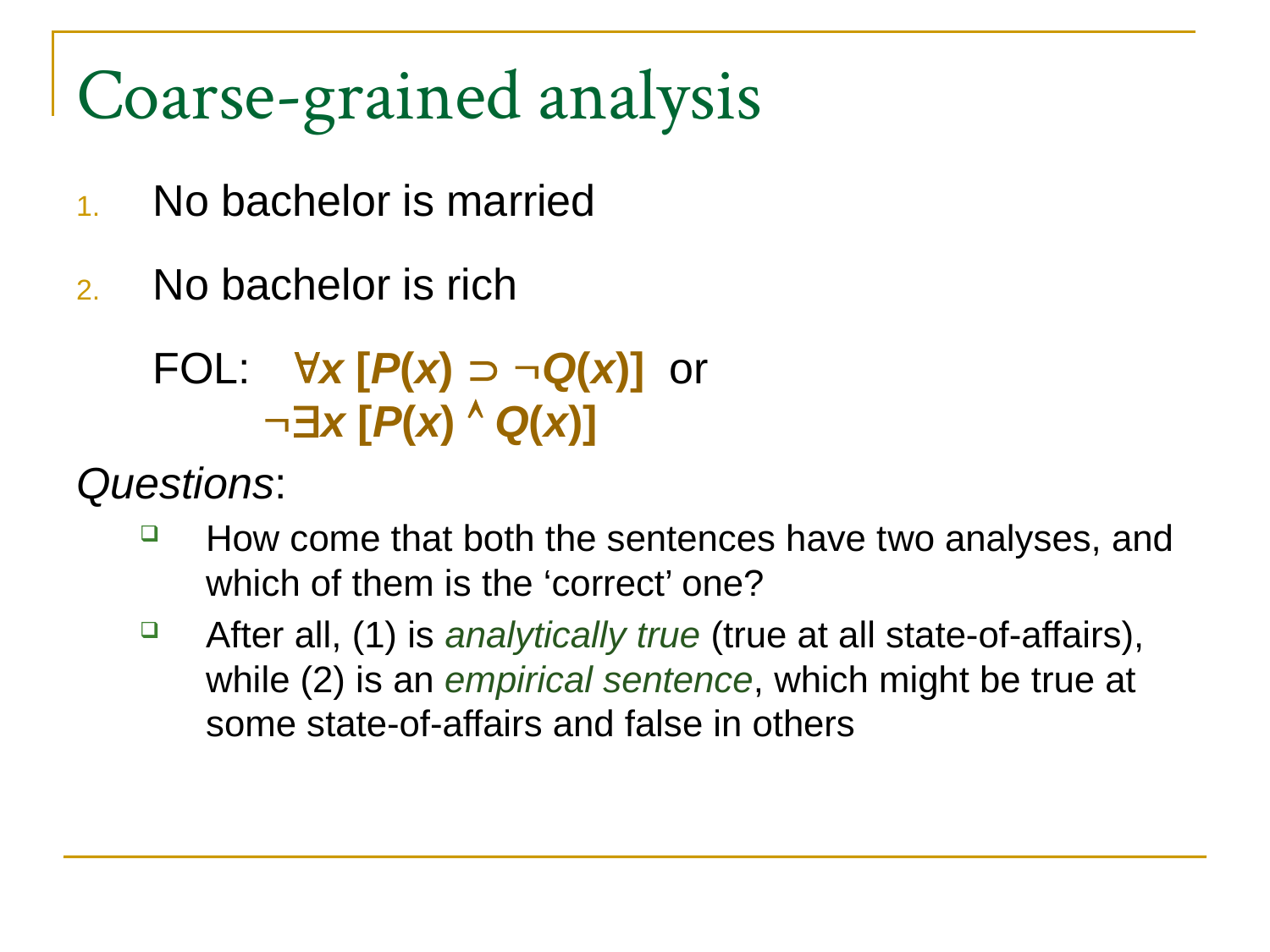

# Coarse-grained analysis
No bachelor is married
No bachelor is rich
	FOL:   ∀x [P(x) ⊃ ¬Q(x)]  or
         ¬∃x [P(x) ∧ Q(x)]
Questions:
How come that both the sentences have two analyses, and which of them is the ‘correct’ one?
After all, (1) is analytically true (true at all state-of-affairs), while (2) is an empirical sentence, which might be true at some state-of-affairs and false in others